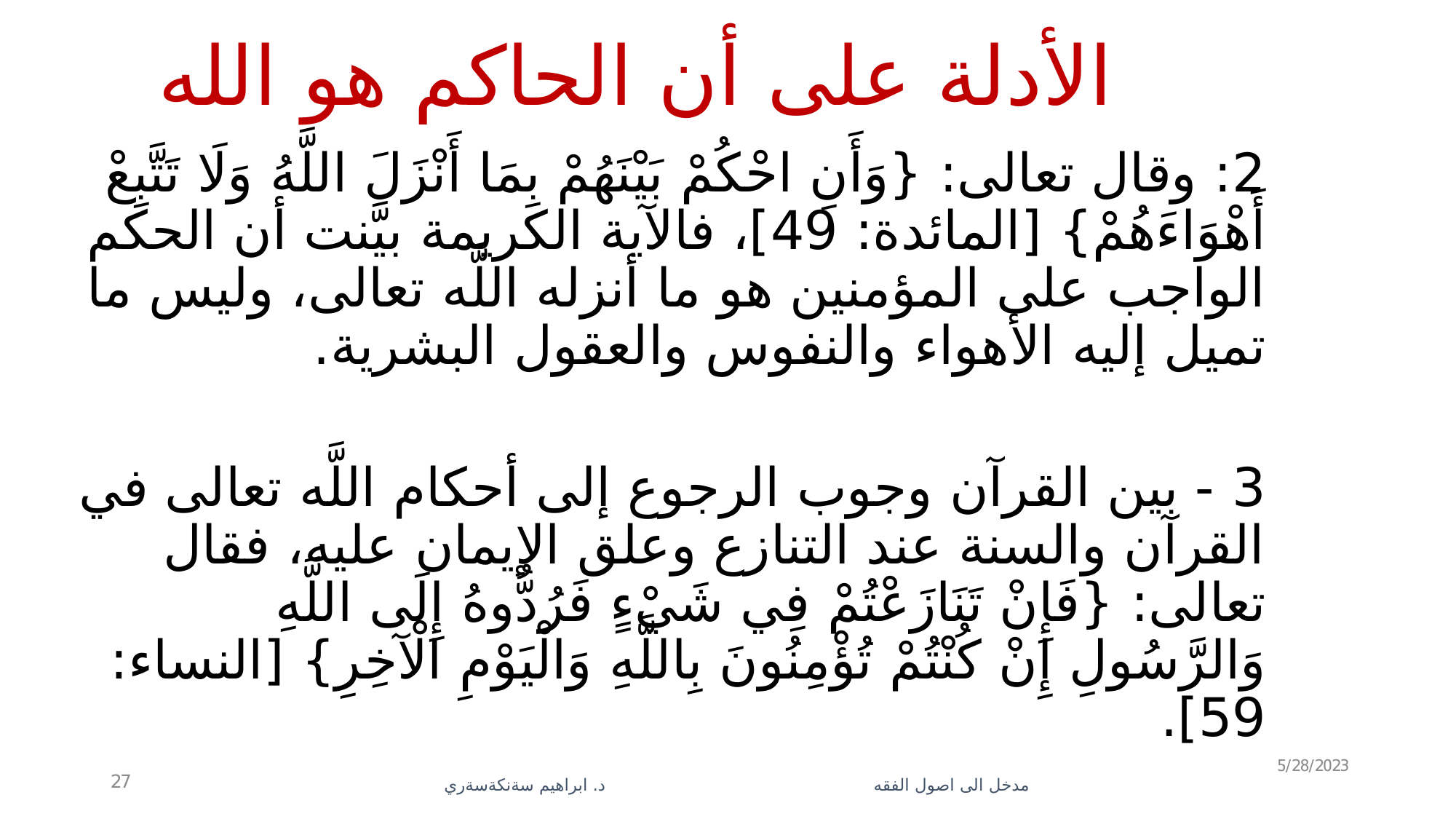

# الأدلة على أن الحاكم هو الله
2: وقال تعالى: {وَأَنِ احْكُمْ بَيْنَهُمْ بِمَا أَنْزَلَ اللَّهُ وَلَا تَتَّبِعْ أَهْوَاءَهُمْ} [المائدة: 49]، فالآية الكريمة بيَّنت أن الحكم الواجب على المؤمنين هو ما أنزله اللَّه تعالى، وليس ما تميل إليه الأهواء والنفوس والعقول البشرية.

3 - بين القرآن وجوب الرجوع إلى أحكام اللَّه تعالى في القرآن والسنة عند التنازع وعلق الإيمان عليه، فقال تعالى: {فَإِنْ تَنَازَعْتُمْ فِي شَيْءٍ فَرُدُّوهُ إِلَى اللَّهِ وَالرَّسُولِ إِنْ كُنْتُمْ تُؤْمِنُونَ بِاللَّهِ وَالْيَوْمِ الْآخِرِ} [النساء: 59].
5/28/2023
27
مدخل الى اصول الفقه                                                   د. ابراهيم سةنكةسةري